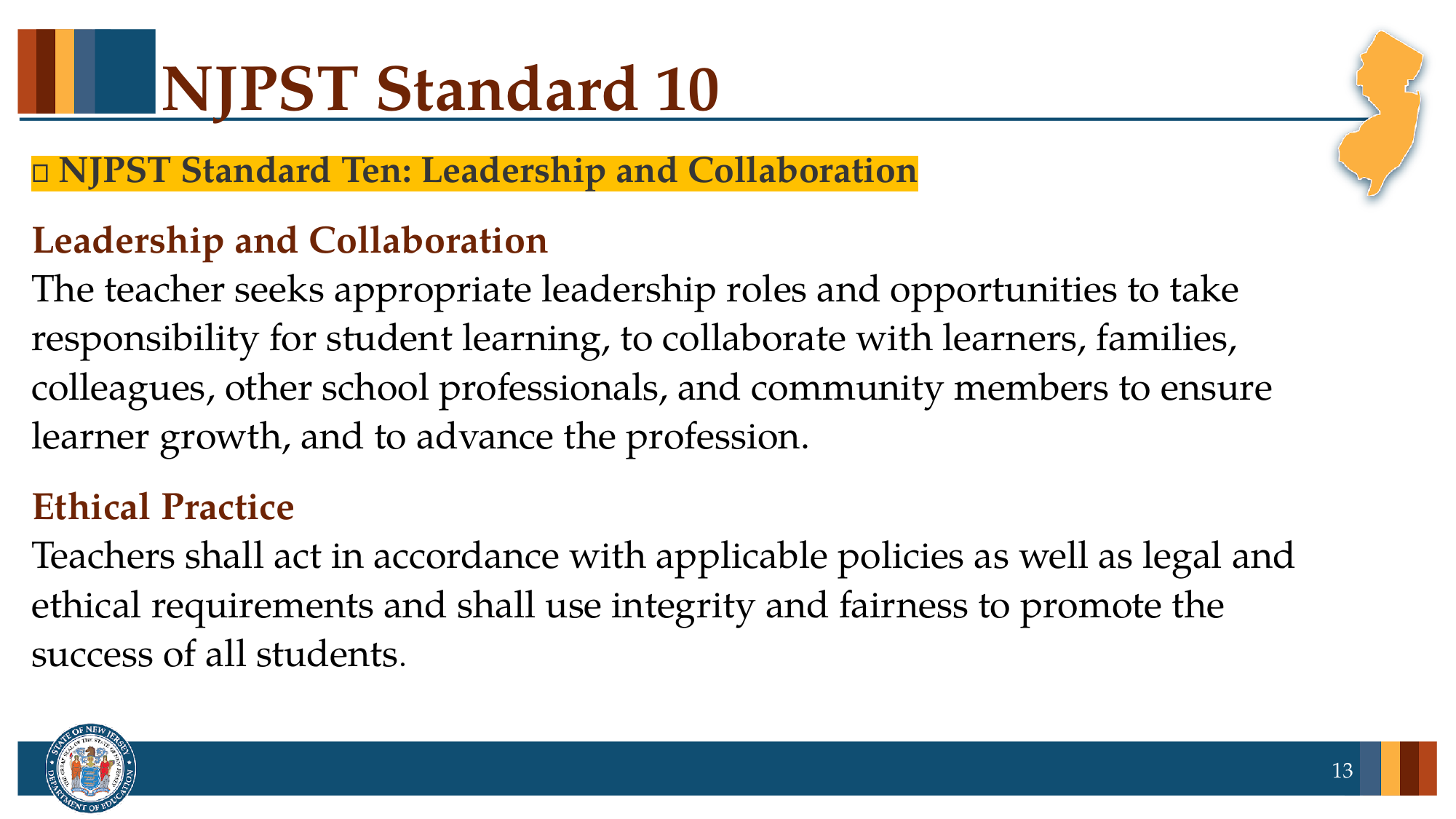

# NJPST Standard 10
🧩 NJPST Standard Ten: Leadership and Collaboration
Leadership and Collaboration
The teacher seeks appropriate leadership roles and opportunities to take responsibility for student learning, to collaborate with learners, families, colleagues, other school professionals, and community members to ensure learner growth, and to advance the profession.
Ethical Practice
Teachers shall act in accordance with applicable policies as well as legal and ethical requirements and shall use integrity and fairness to promote the success of all students.
13